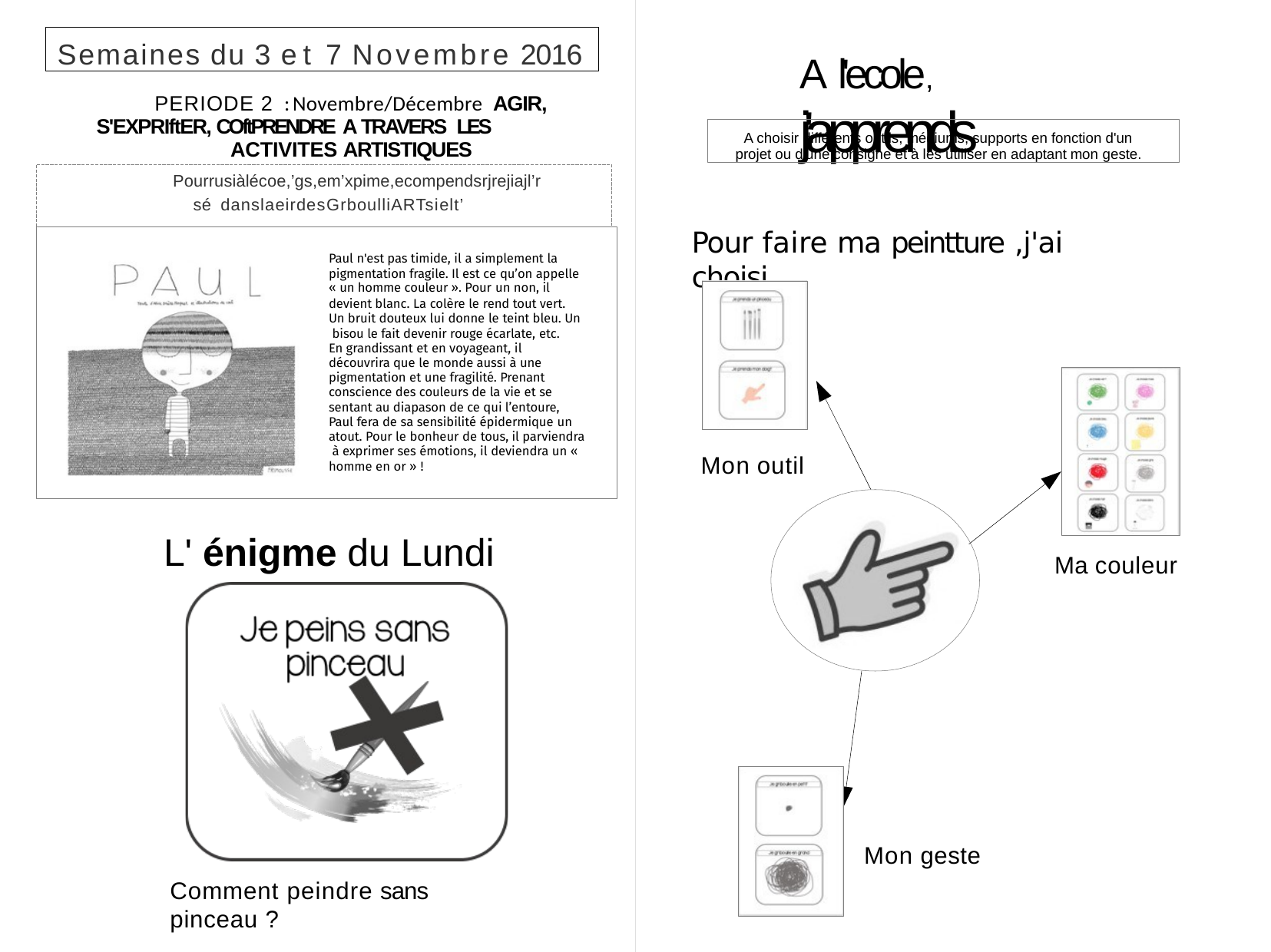

Semaines du 3 et 7 Novembre 2016
# A   l'ecole, j'apprends
PERIODE 2 : Novembre/Décembre  AGIR, S'EXPRIftER, COftPRENDRE  A TRAVERS  LES
ACTIVITES ARTISTIQUES
Pourrusiàlécoe,’gs,em’xpime,ecompendsrjrejiajl’rsé  danslaeirdesGrboulliARTsielt’
A choisir différents outils, médiums, supports en fonction d'un  projet ou d'une consigne et à les utiliser en adaptant mon geste.

Pour faire ma peintture ,j'ai choisi

Paul n'est pas timide, il a simplement la  pigmentation fragile. Il est ce qu’on appelle
« un homme couleur ». Pour un non, il
devient blanc. La colère le rend tout vert.  Un bruit douteux lui donne le teint bleu. Un  bisou le fait devenir rouge écarlate, etc.
En grandissant et en voyageant, il
découvrira que le monde aussi à une  pigmentation et une fragilité. Prenant  conscience des couleurs de la vie et se  sentant au diapason de ce qui l’entoure,  Paul fera de sa sensibilité épidermique un  atout. Pour le bonheur de tous, il parviendra  à exprimer ses émotions, il deviendra un «  homme en or » !

Mon outil

L' énigme du Lundi
Ma couleur

Mon geste
Comment peindre sans pinceau ?